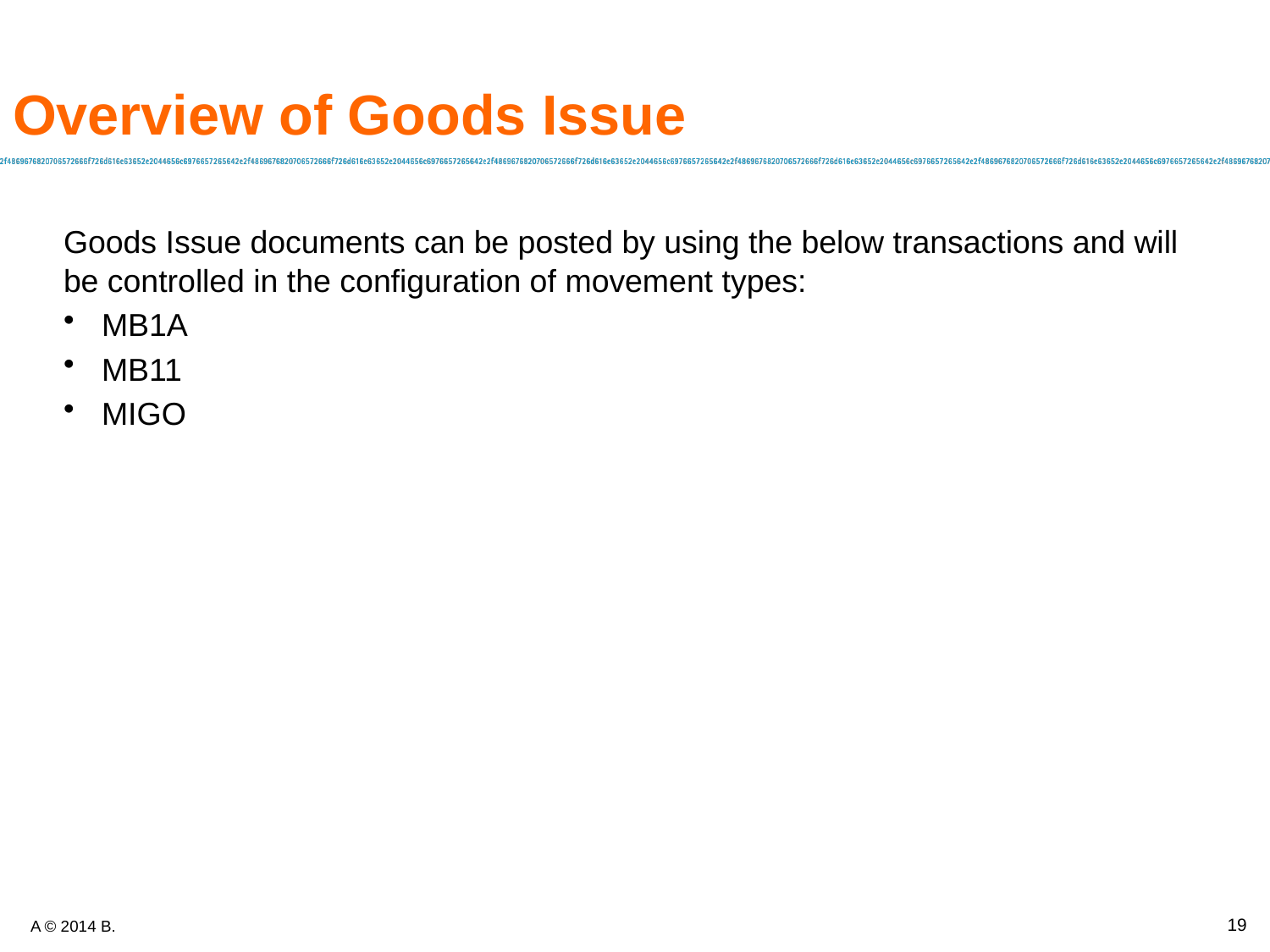

# Overview of Goods Issue
Goods Issue documents can be posted by using the below transactions and will be controlled in the configuration of movement types:
MB1A
MB11
MIGO

19